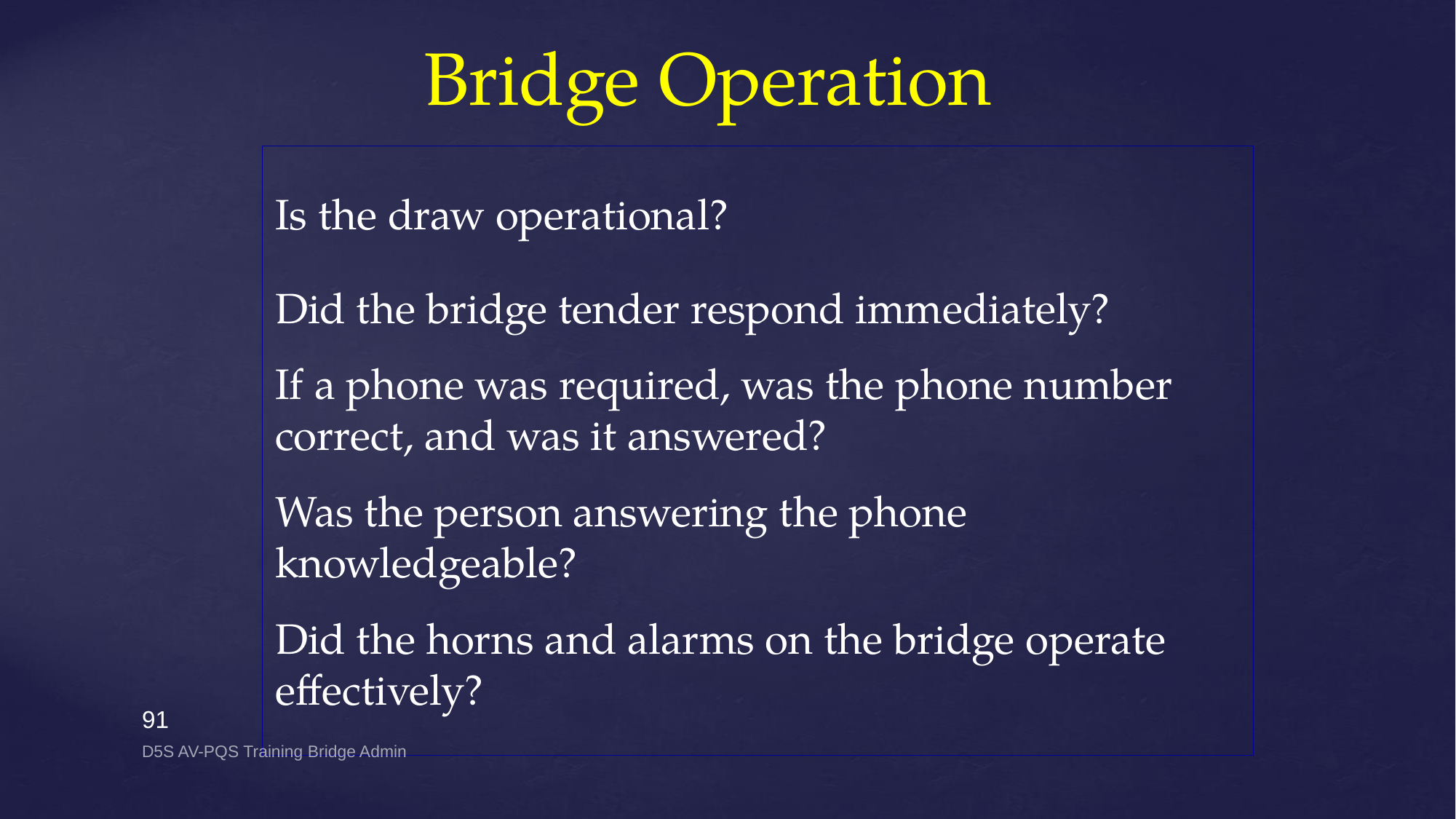

# Bridge Operation
Is the draw operational?

Did the bridge tender respond immediately?

If a phone was required, was the phone number correct, and was it answered?

Was the person answering the phone knowledgeable?

Did the horns and alarms on the bridge operate effectively?
91
D5S AV-PQS Training Bridge Admin